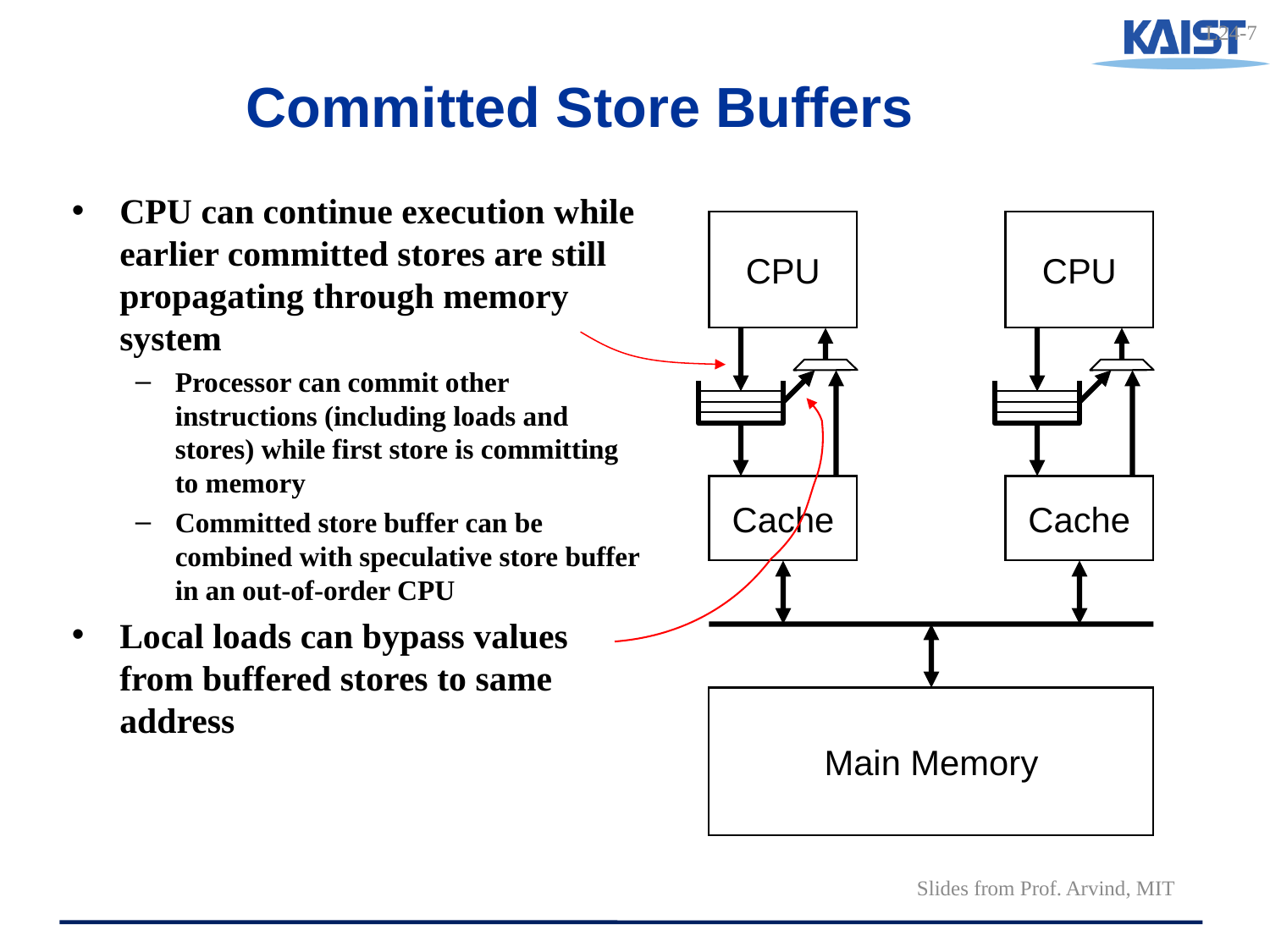

L24-7
# Committed Store Buffers
CPU can continue execution while earlier committed stores are still propagating through memory system
Processor can commit other instructions (including loads and stores) while first store is committing to memory
Committed store buffer can be combined with speculative store buffer in an out-of-order CPU
Local loads can bypass values from buffered stores to same address

CPU
CPU

Cache
Cache

Main Memory
Slides from Prof. Arvind, MIT